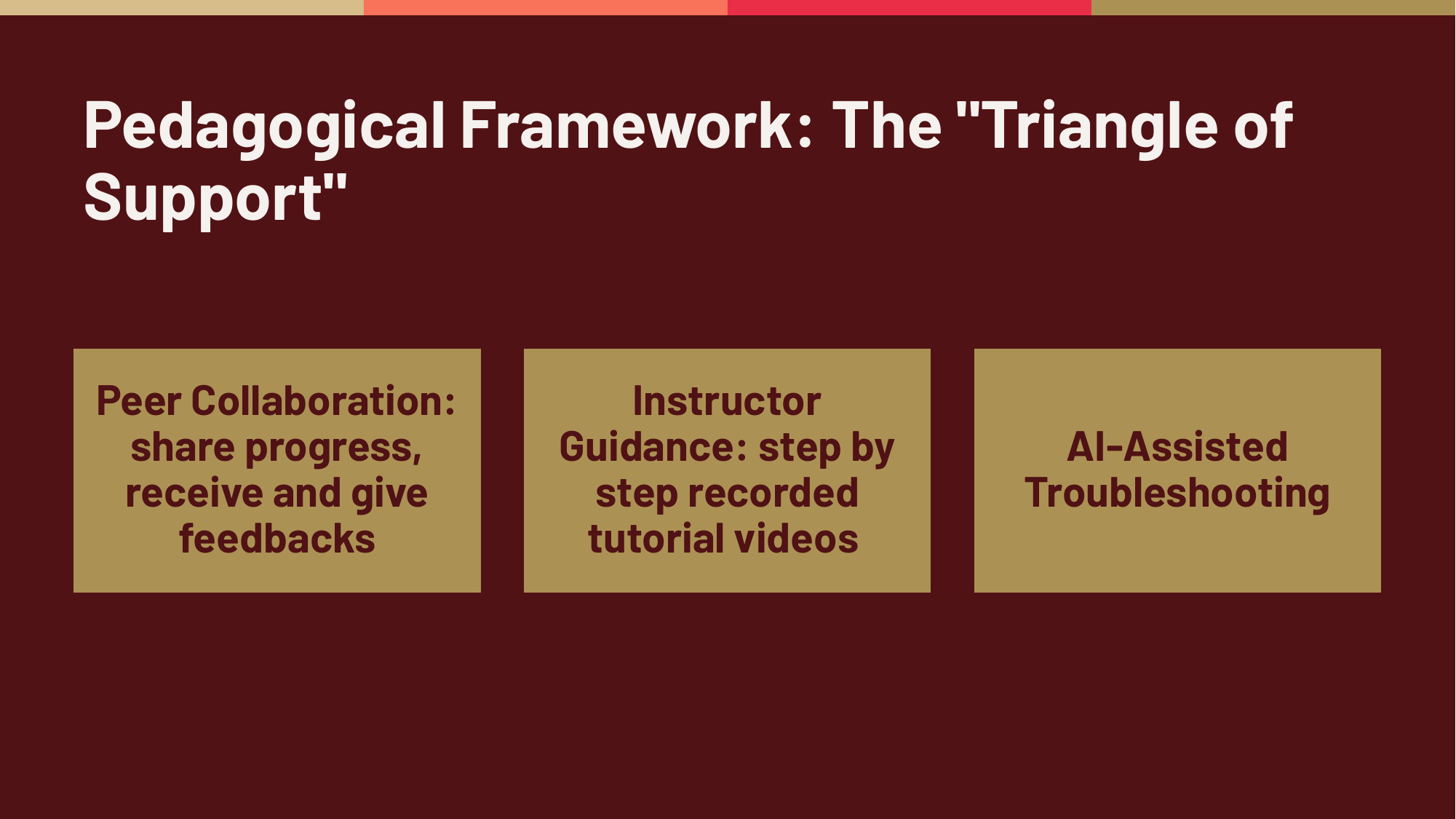

# Pedagogical Framework: The "Triangle of Support"
Peer Collaboration: share progress, receive and give feedbacks
Instructor Guidance: step by step recorded tutorial videos
AI-Assisted Troubleshooting